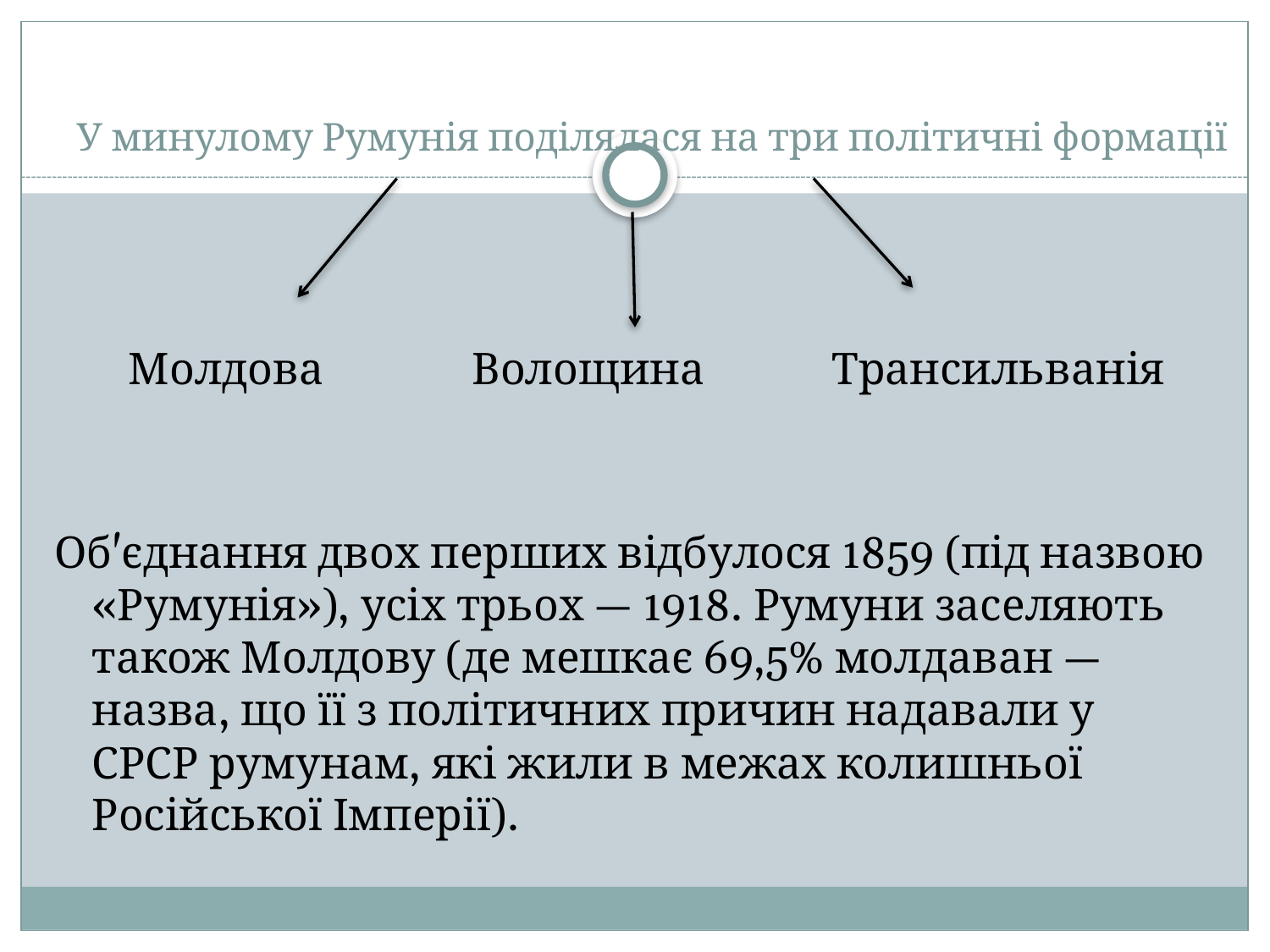

# У минулому Румунія поділялася на три політичні формації

       Молдова              Волощина            Трансильванія

Об'єднання двох перших відбулося 1859 (під назвою «Румунія»), усіх трьох — 1918. Румуни заселяють також Молдову (де мешкає 69,5% молдаван — назва, що її з політичних причин надавали у СРСР румунам, які жили в межах колишньої Російської Імперії).